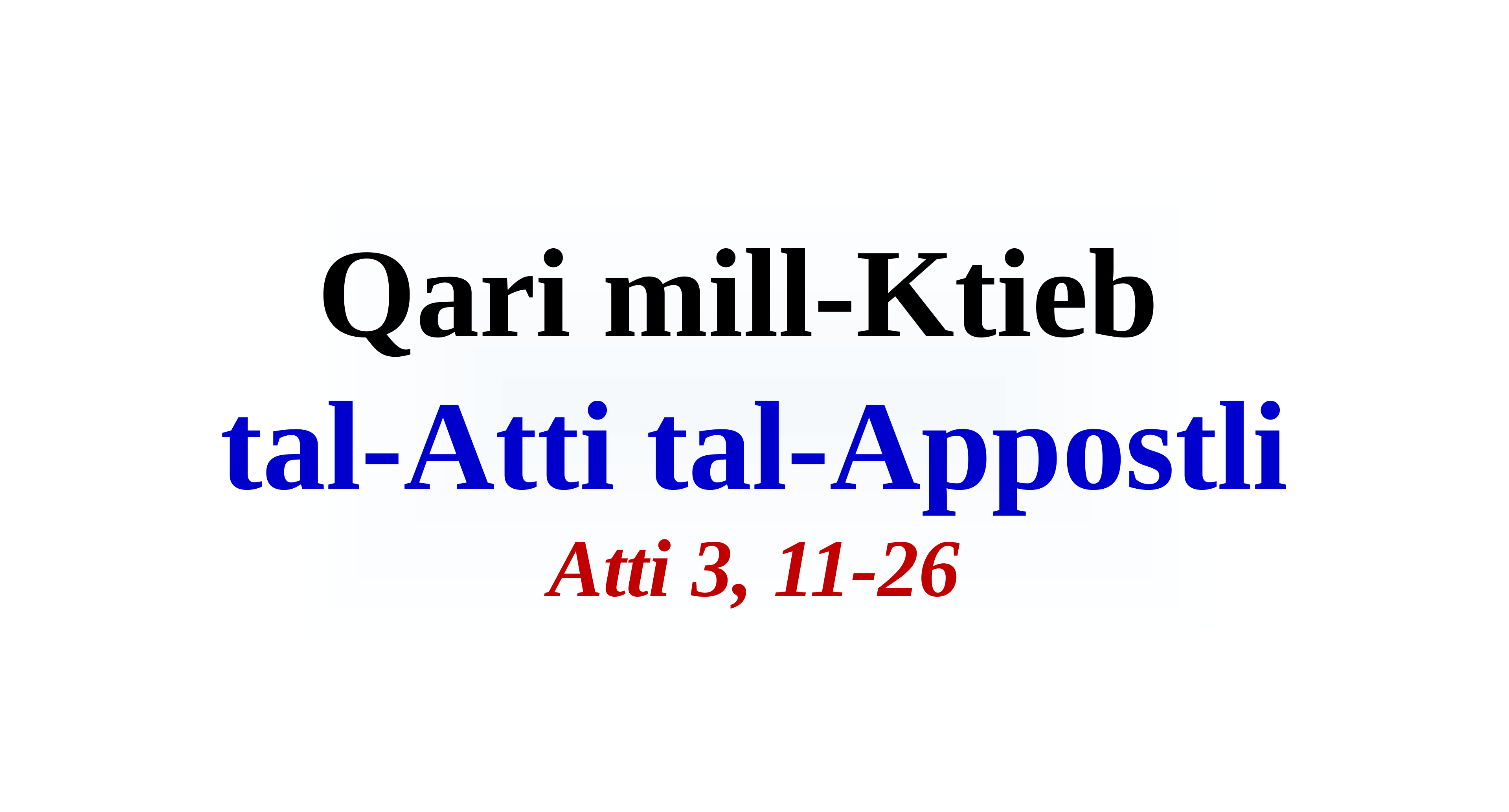

# Qari mill-Ktieb tal-Atti tal-Appostli Atti 3, 11-26